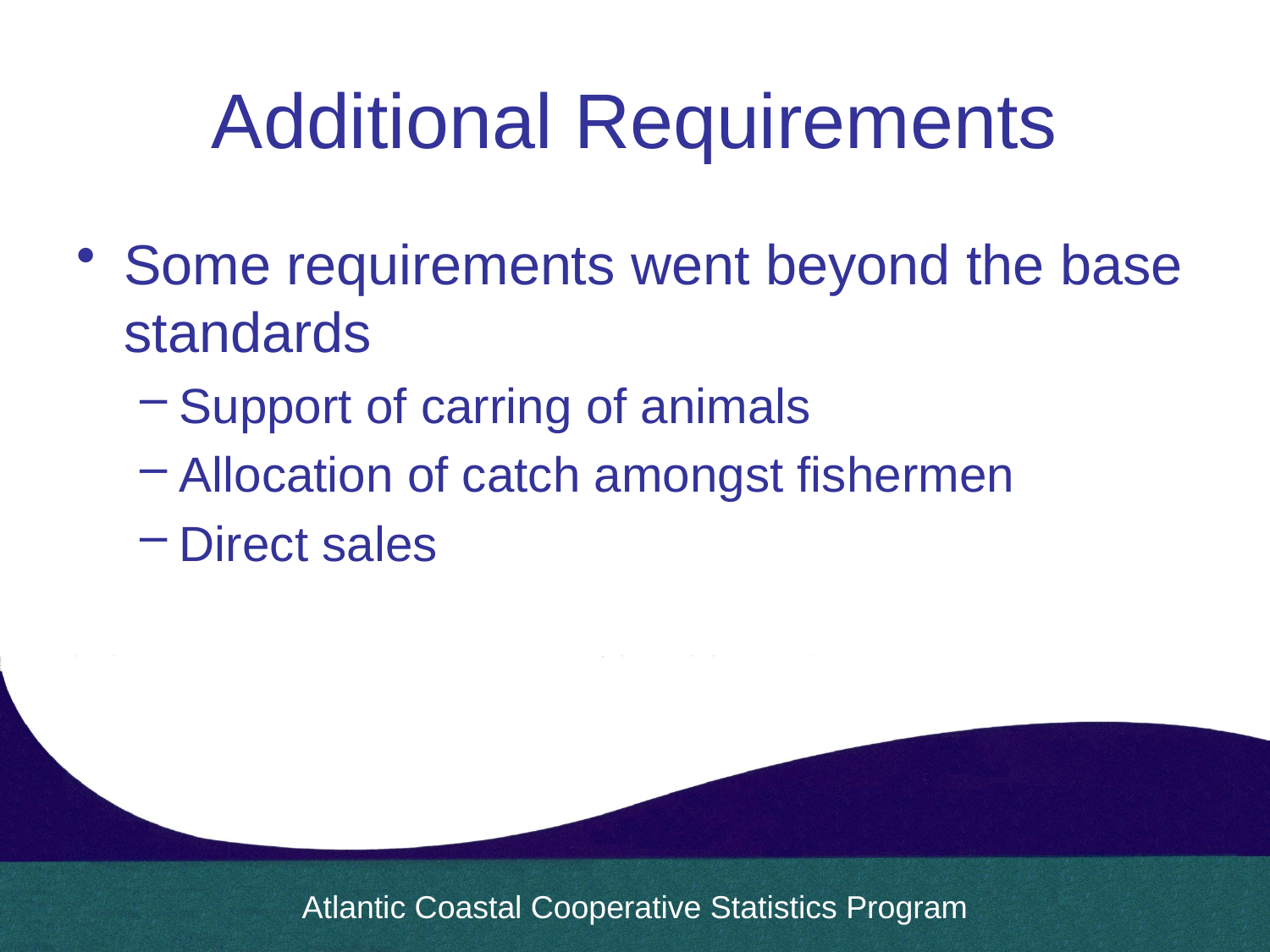

# Additional Requirements
Some requirements went beyond the base standards
Support of carring of animals
Allocation of catch amongst fishermen
Direct sales